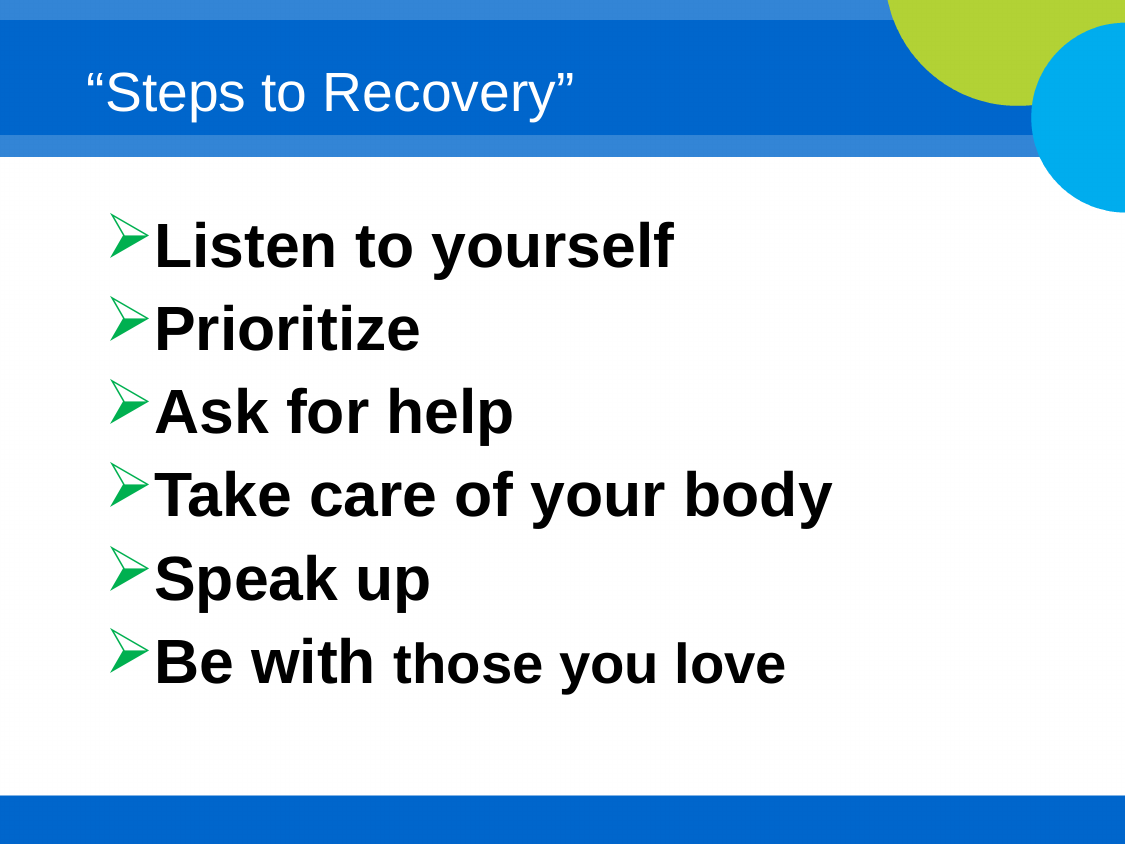

# “Steps to Recovery”
Listen to yourself
Prioritize
Ask for help
Take care of your body
Speak up
Be with those you love